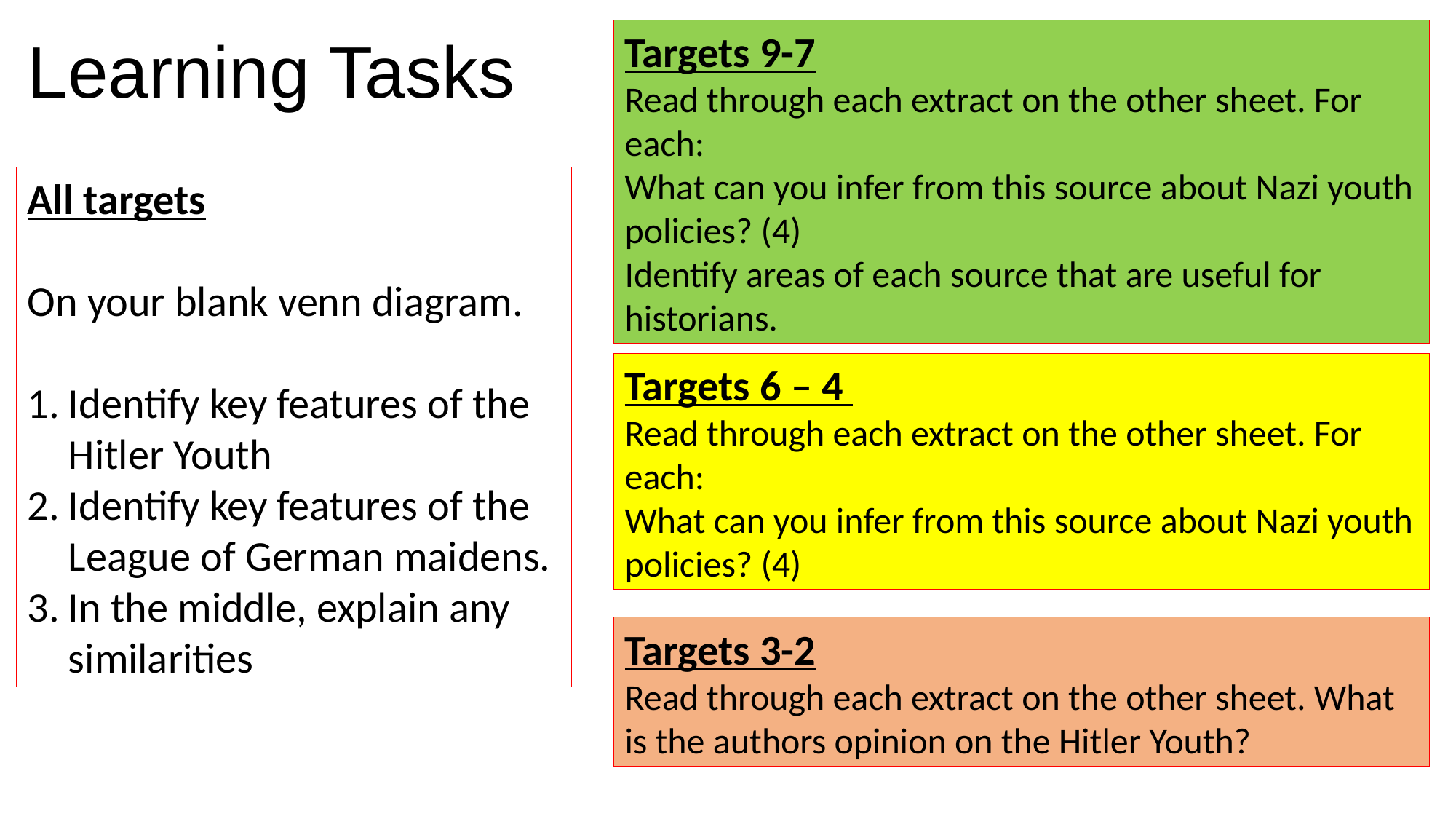

Learning Tasks
Targets 9-7
Read through each extract on the other sheet. For each:
What can you infer from this source about Nazi youth policies? (4)
Identify areas of each source that are useful for historians.
All targets

On your blank venn diagram.

Identify key features of the Hitler Youth
Identify key features of the League of German maidens.
In the middle, explain any similarities
Targets 6 – 4
Read through each extract on the other sheet. For each:
What can you infer from this source about Nazi youth policies? (4)
Targets 3-2
Read through each extract on the other sheet. What is the authors opinion on the Hitler Youth?